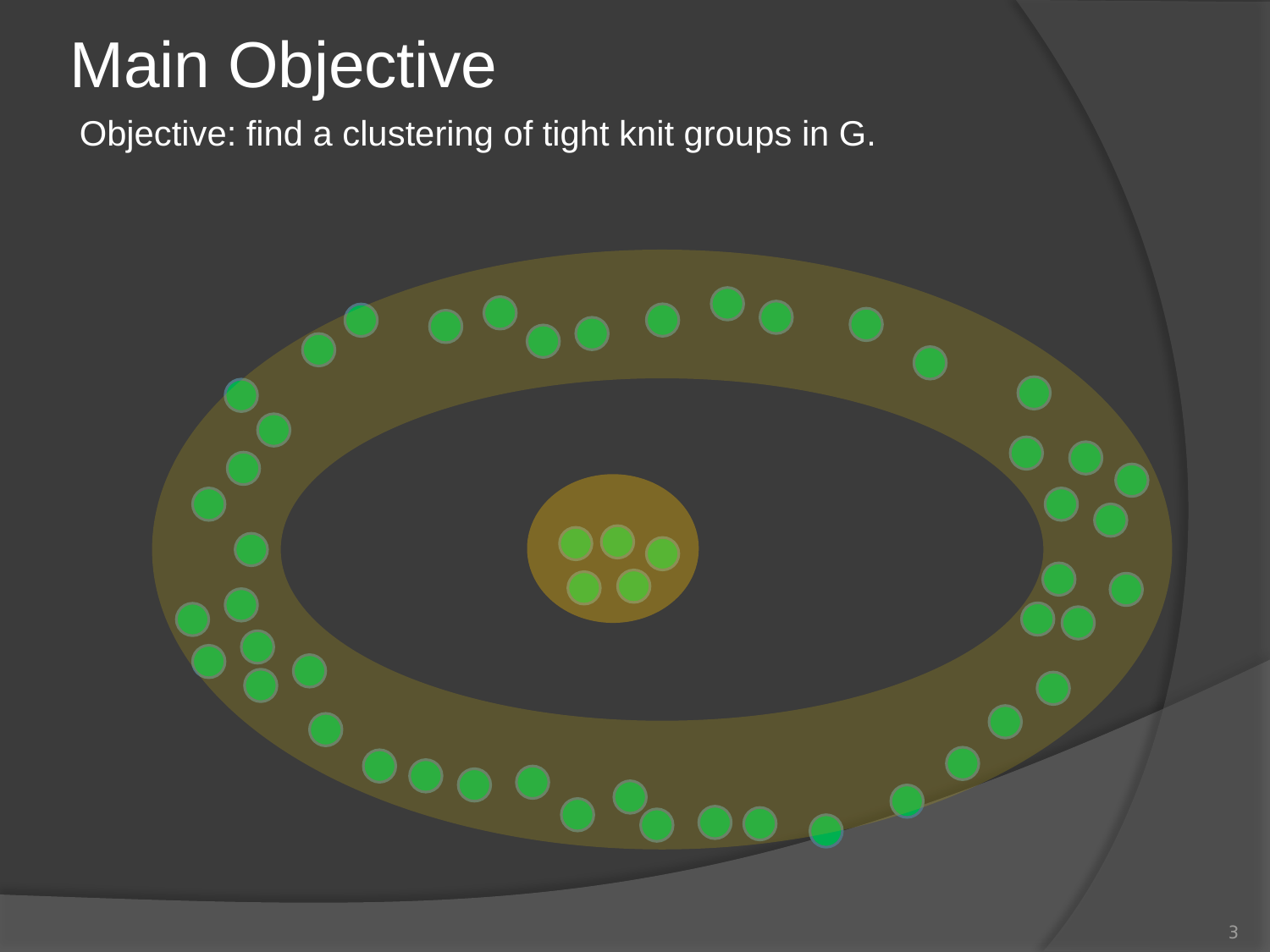

# Main Objective
Objective: find a clustering of tight knit groups in G.

3